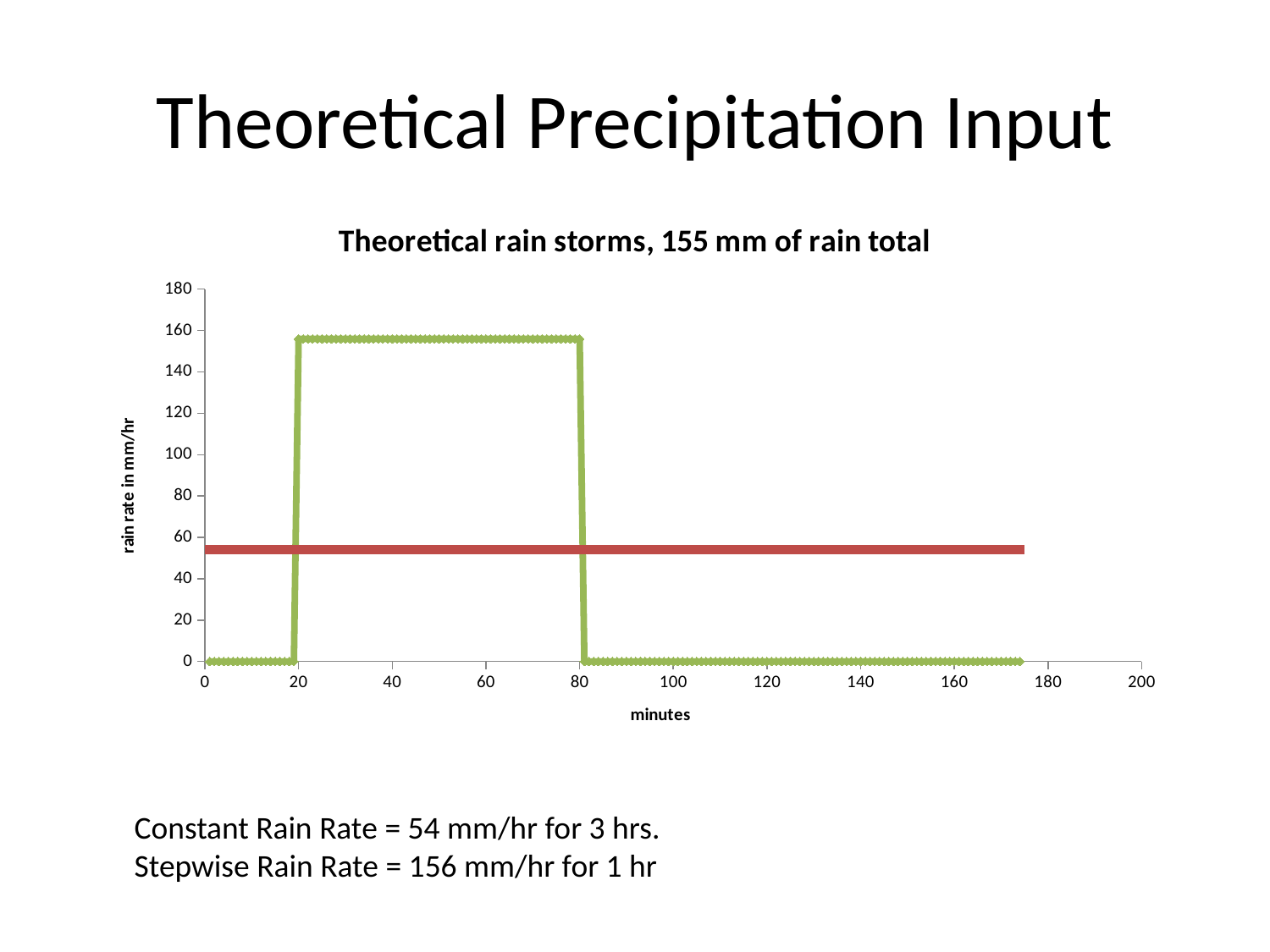

# Theoretical Precipitation Input

### Chart: Theoretical rain storms, 155 mm of rain total

| Category |  |  |
|---|---|---|
Constant Rain Rate = 54 mm/hr for 3 hrs.
Stepwise Rain Rate = 156 mm/hr for 1 hr